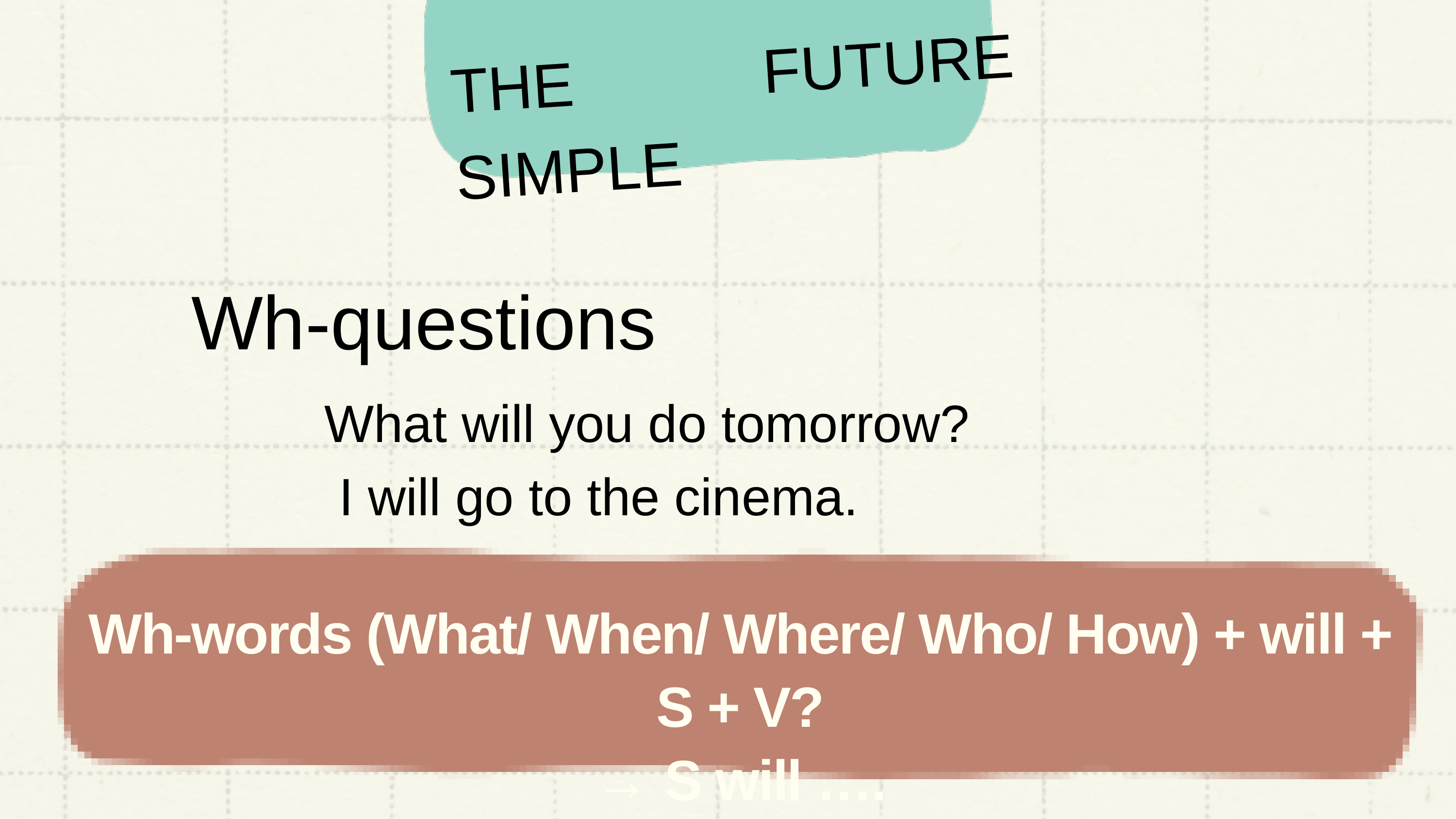

THE FUTURE SIMPLE
Wh-questions
What will you do tomorrow?
 I will go to the cinema.

Wh-words (What/ When/ Where/ Who/ How) + will + S + V?
→ S will ….